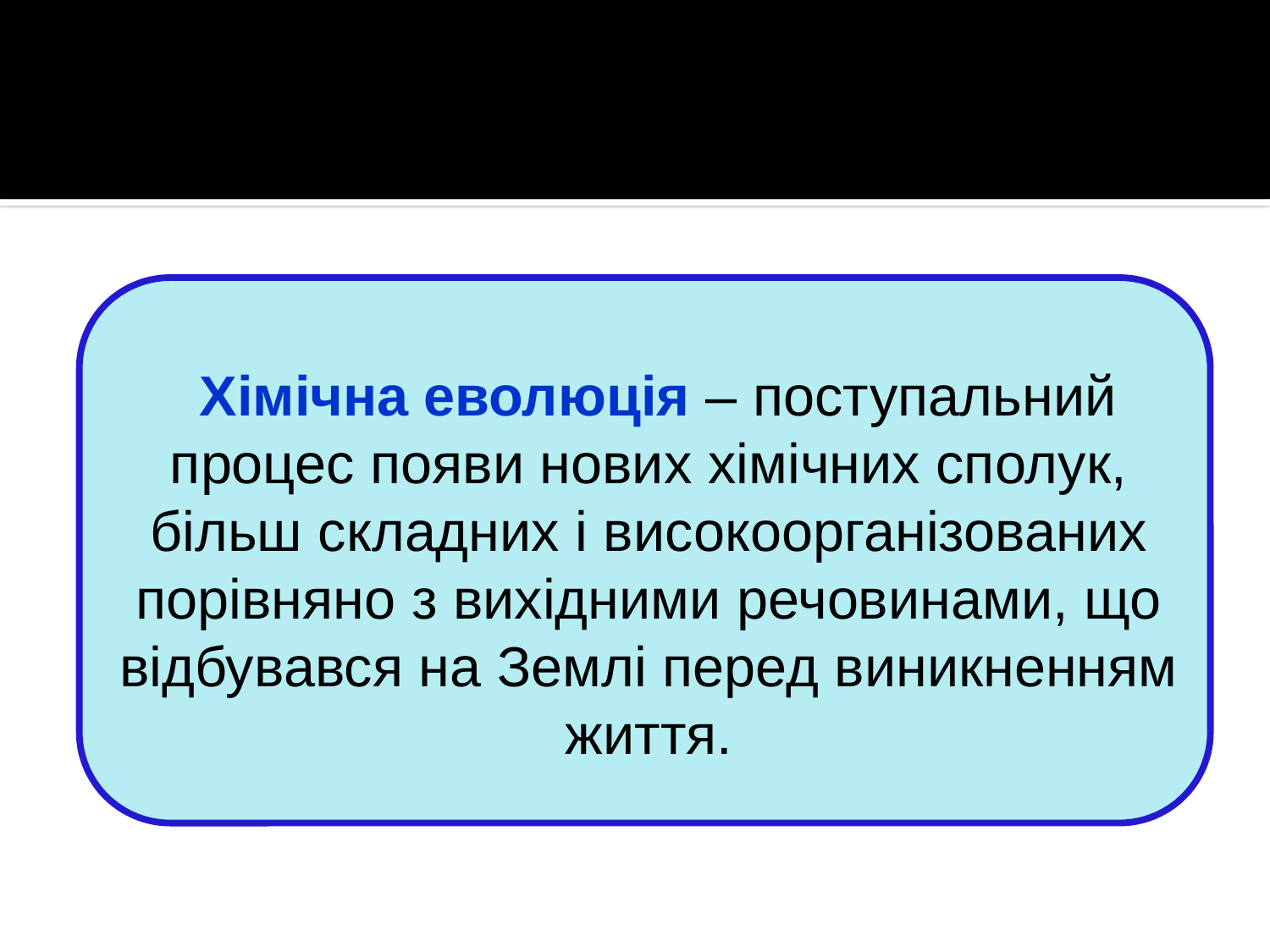

#

    Хімічна еволюція – поступальний процес появи нових хімічних сполук, більш складних і високоорганізованих порівняно з вихідними речовинами, що відбувався на Землі перед виникненням життя.